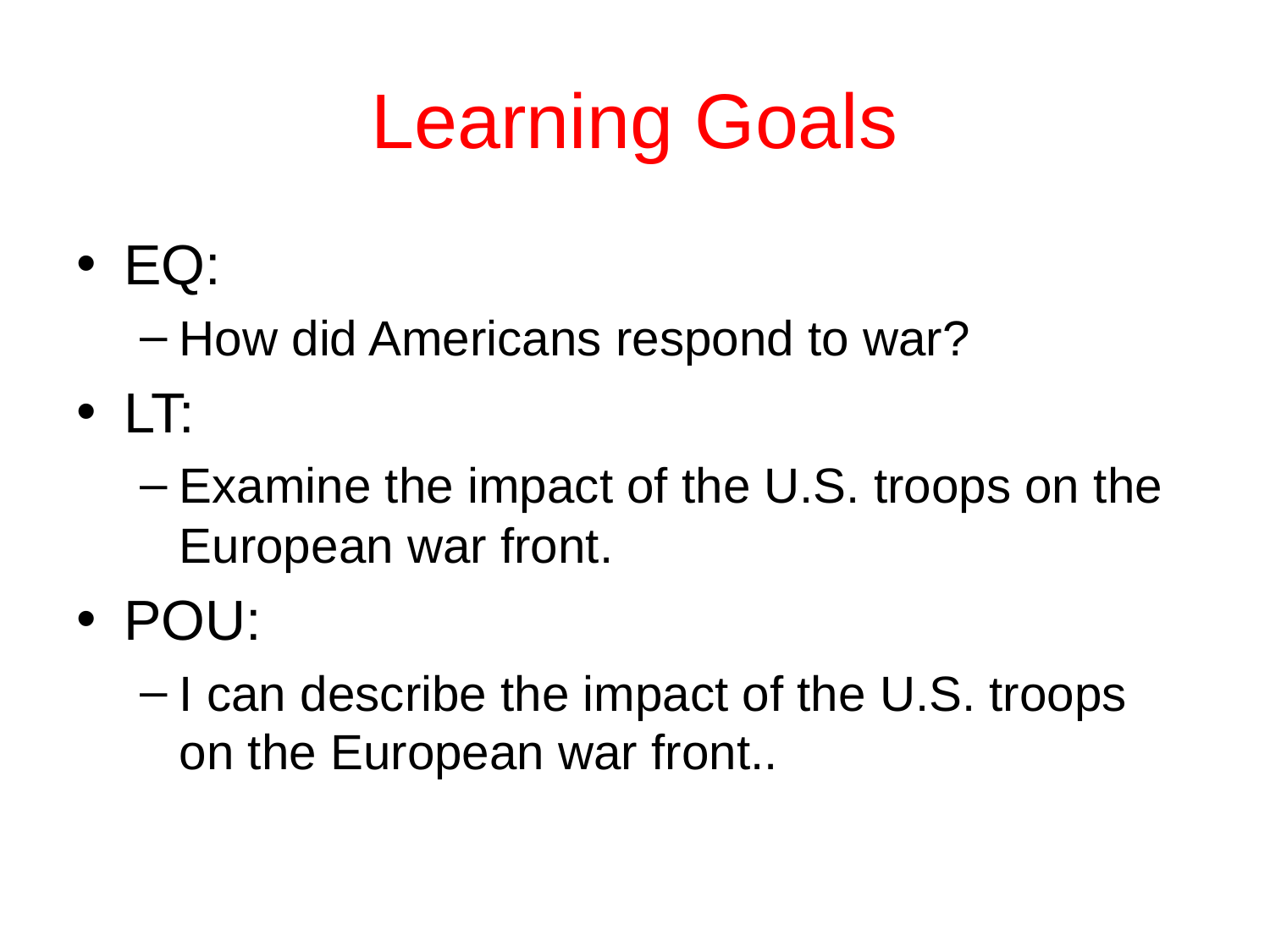

# Learning Goals
EQ:
How did Americans respond to war?
LT:
Examine the impact of the U.S. troops on the European war front.
POU:
I can describe the impact of the U.S. troops on the European war front..